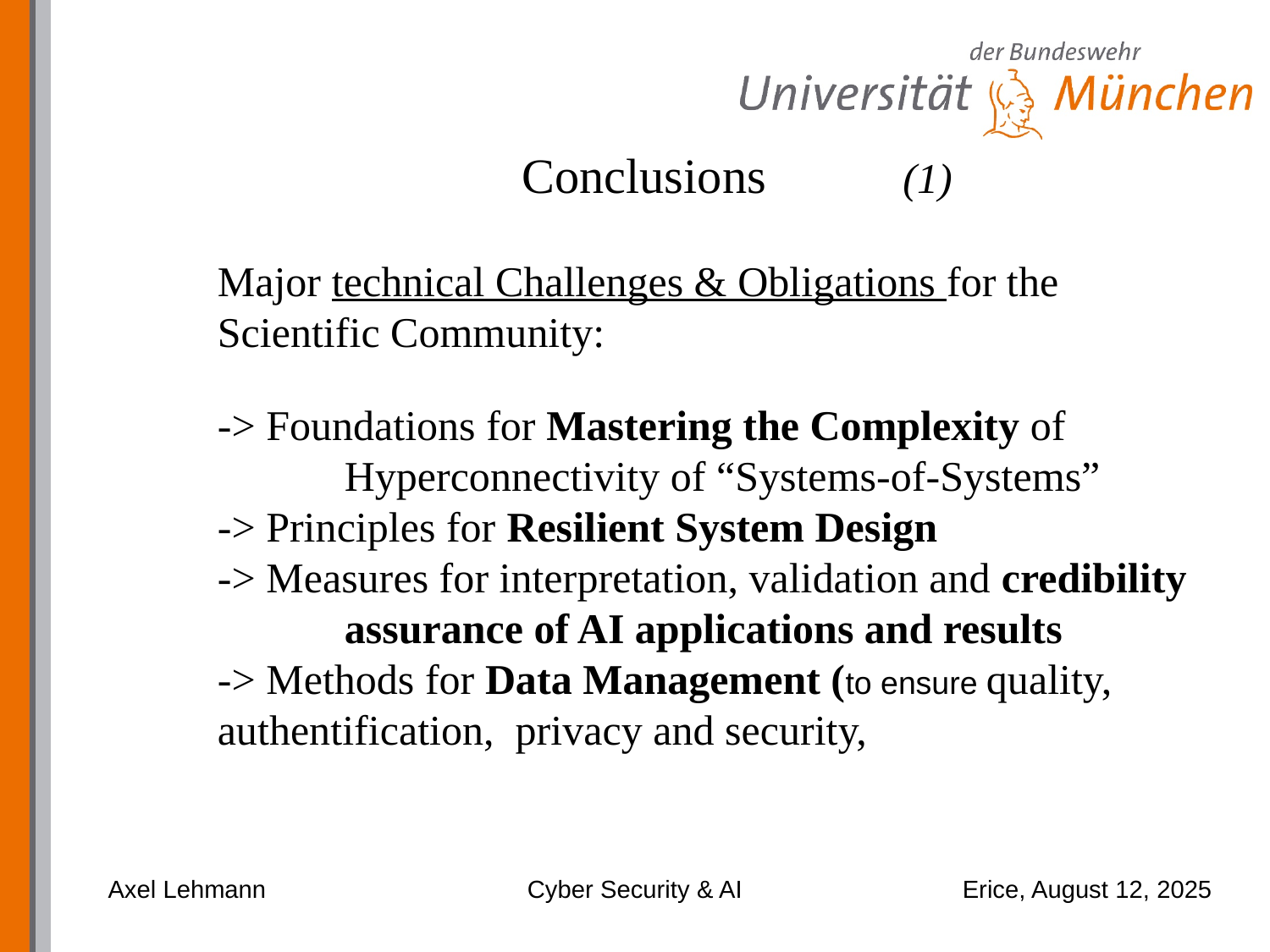

# Conclusions		(1)

Major technical Challenges & Obligations for the Scientific Community:

-> Foundations for Mastering the Complexity of                   	Hyperconnectivity of “Systems-of-Systems”
-> Principles for Resilient System Design
-> Measures for interpretation, validation and credibility 	assurance of AI applications and results
-> Methods for Data Management (to ensure quality, authentification,  privacy and security,

Axel Lehmann
Cyber Security & AI
Erice, August 12, 2025